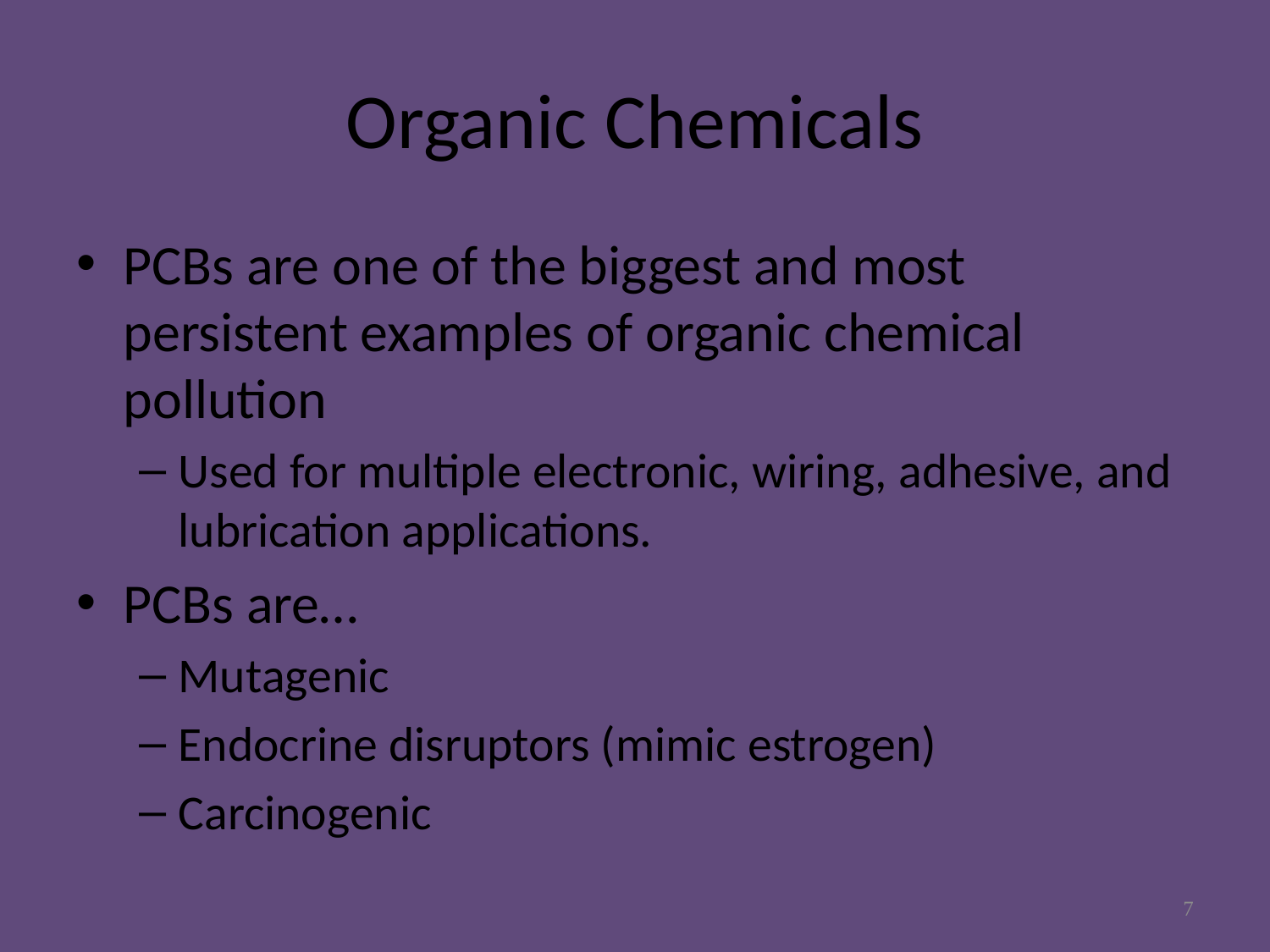

# Organic Chemicals
PCBs are one of the biggest and most persistent examples of organic chemical pollution
Used for multiple electronic, wiring, adhesive, and lubrication applications.
PCBs are…
Mutagenic
Endocrine disruptors (mimic estrogen)
Carcinogenic
7